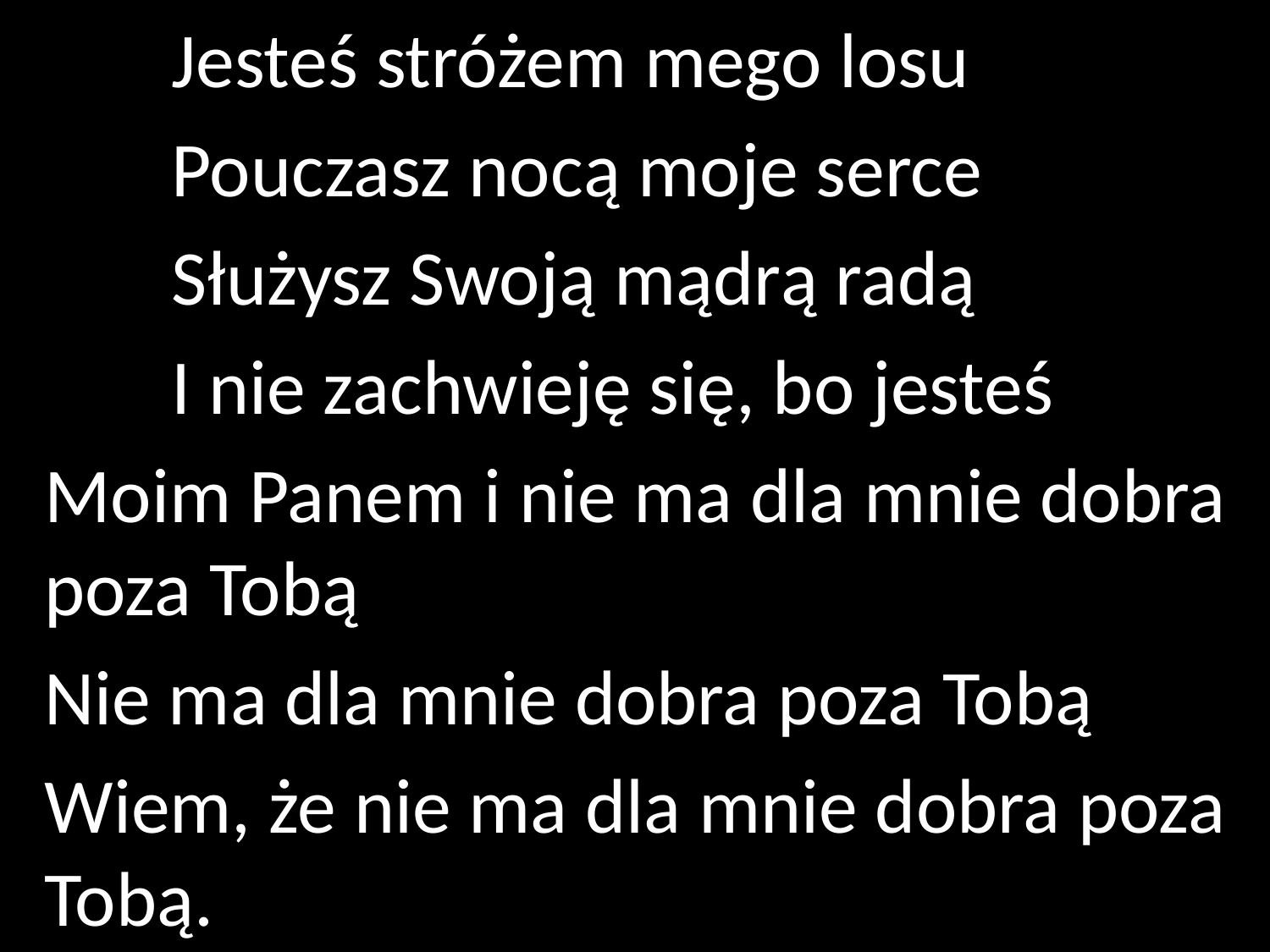

Jesteś stróżem mego losu
	Pouczasz nocą moje serce
	Służysz Swoją mądrą radą
	I nie zachwieję się, bo jesteś
Moim Panem i nie ma dla mnie dobra poza Tobą
Nie ma dla mnie dobra poza Tobą
Wiem, że nie ma dla mnie dobra poza Tobą.